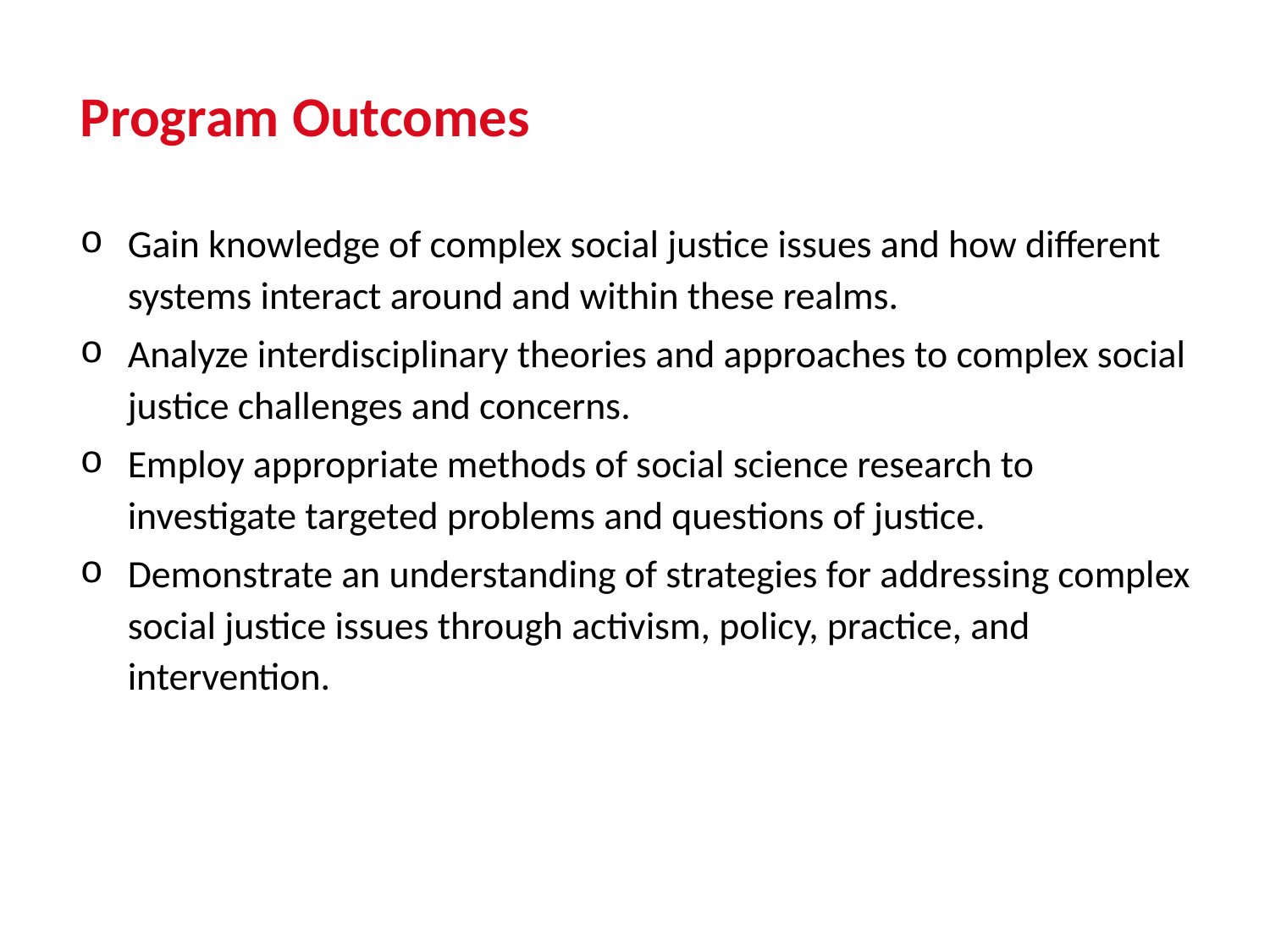

Program Outcomes

Gain knowledge of complex social justice issues and how different systems interact around and within these realms.
Analyze interdisciplinary theories and approaches to complex social justice challenges and concerns.
Employ appropriate methods of social science research to investigate targeted problems and questions of justice.
Demonstrate an understanding of strategies for addressing complex social justice issues through activism, policy, practice, and intervention.